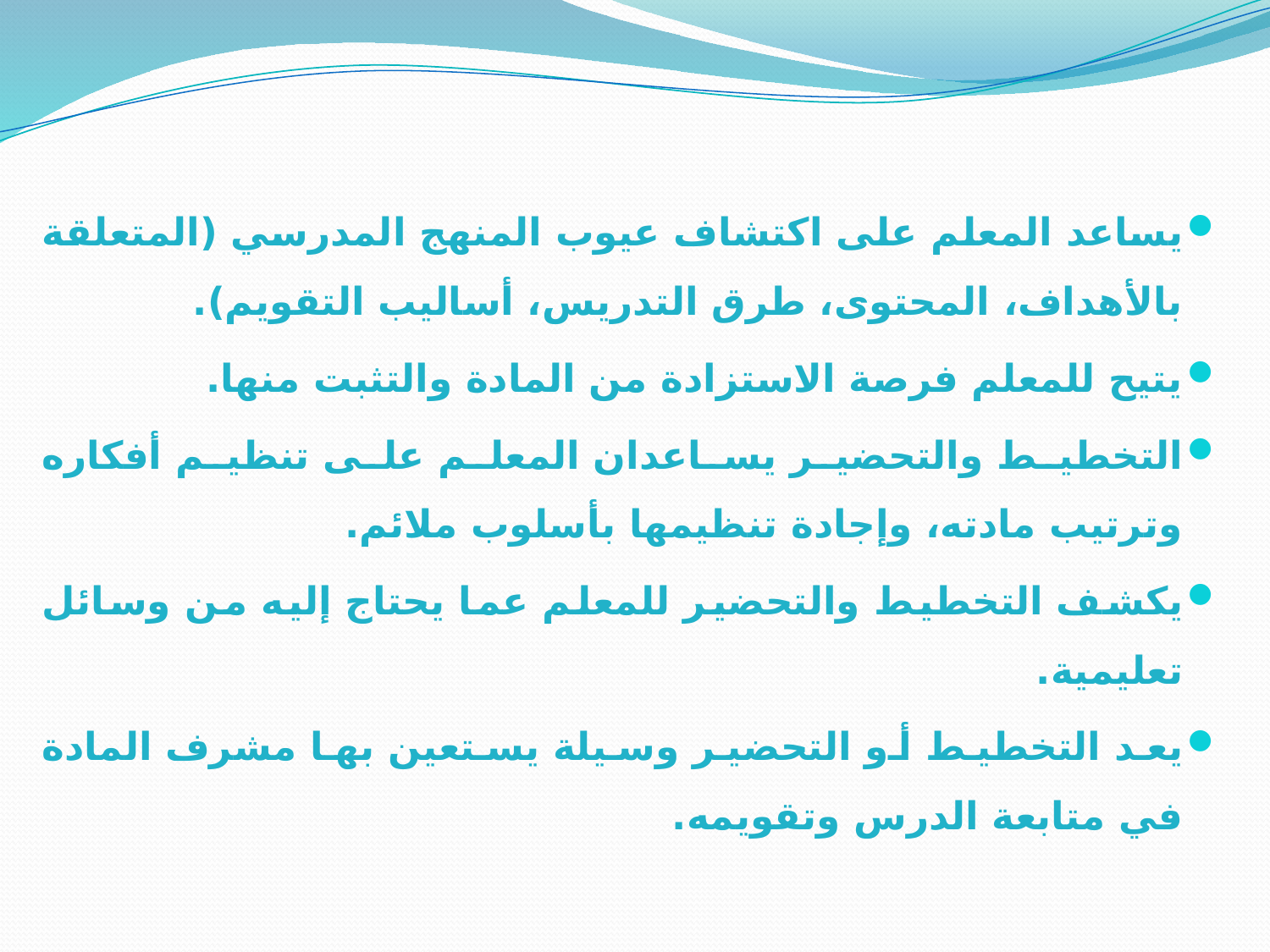

يساعد المعلم على اكتشاف عيوب المنهج المدرسي (المتعلقة بالأهداف، المحتوى، طرق التدريس، أساليب التقويم).
يتيح للمعلم فرصة الاستزادة من المادة والتثبت منها.
التخطيط والتحضير يساعدان المعلم على تنظيم أفكاره وترتيب مادته، وإجادة تنظيمها بأسلوب ملائم.
يكشف التخطيط والتحضير للمعلم عما يحتاج إليه من وسائل تعليمية.
يعد التخطيط أو التحضير وسيلة يستعين بها مشرف المادة في متابعة الدرس وتقويمه.